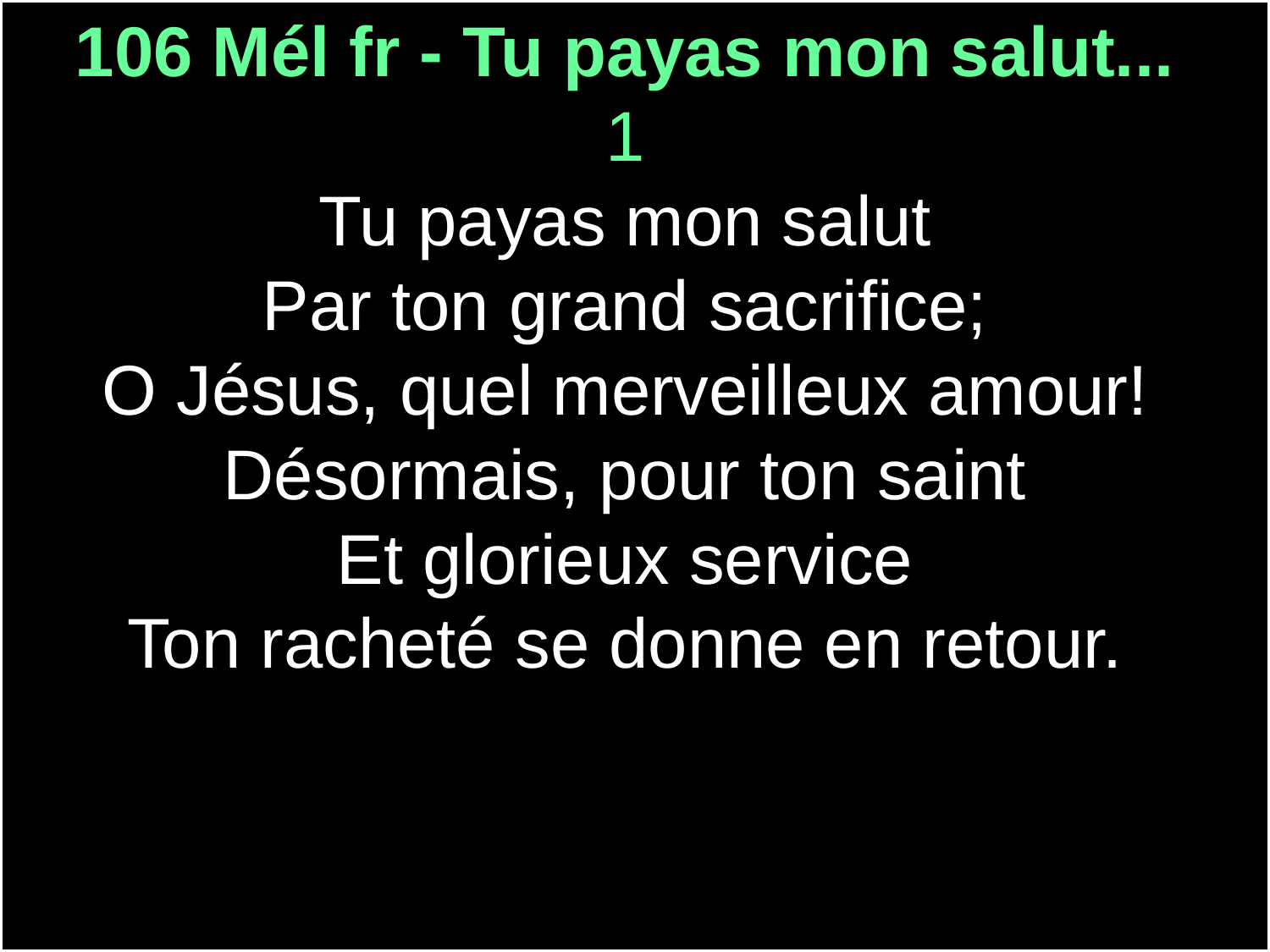

106 Mél fr - Tu payas mon salut...
1
Tu payas mon salut
Par ton grand sacrifice;
O Jésus, quel merveilleux amour!
Désormais, pour ton saint
Et glorieux service
Ton racheté se donne en retour.